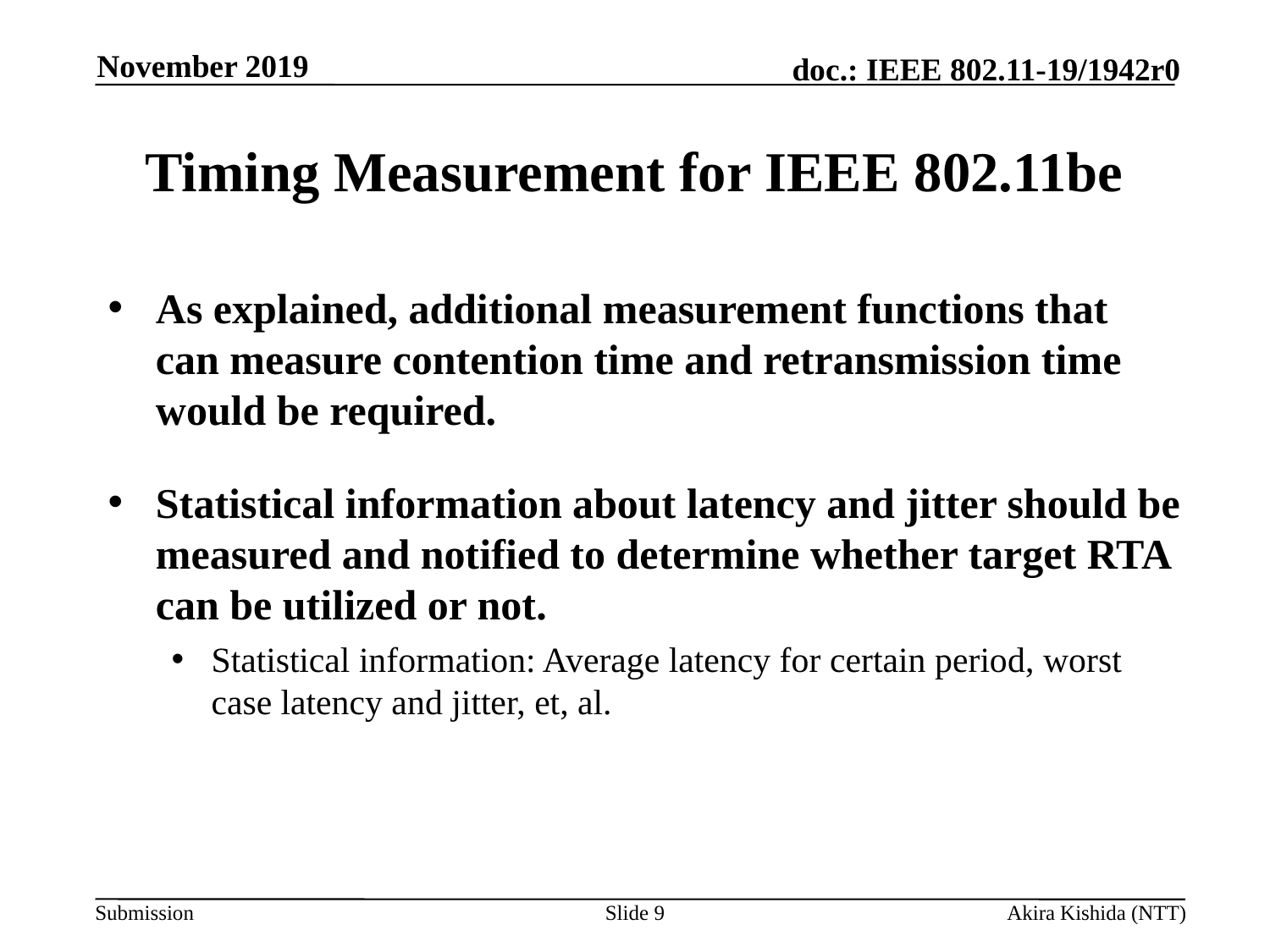

November 2019
# Timing Measurement for IEEE 802.11be
As explained, additional measurement functions that can measure contention time and retransmission time would be required.

Statistical information about latency and jitter should be measured and notified to determine whether target RTA can be utilized or not.
Statistical information: Average latency for certain period, worst case latency and jitter, et, al.
Slide 9
Akira Kishida (NTT)